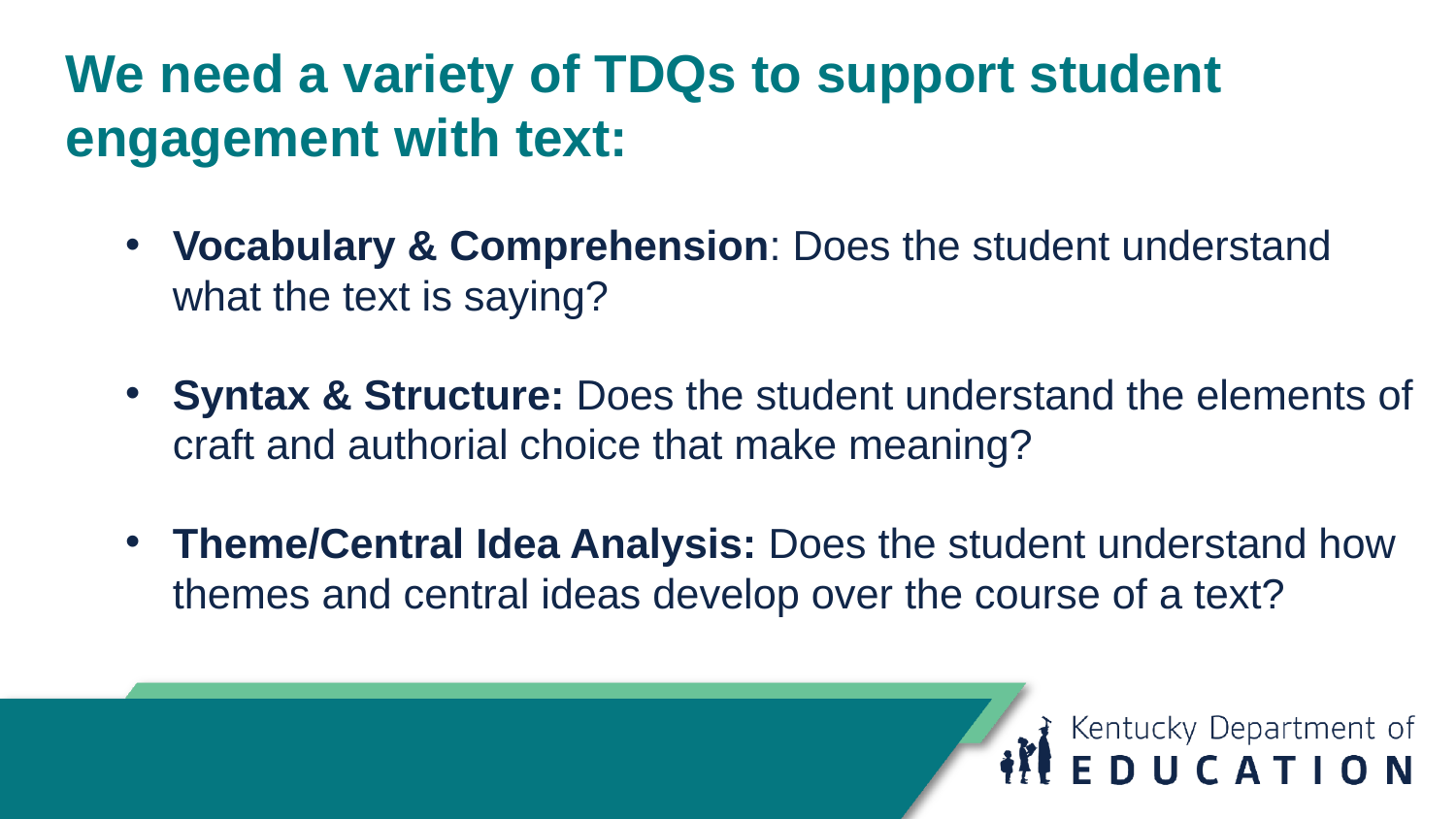

We need a variety of TDQs to support student engagement with text:

Vocabulary & Comprehension: Does the student understand what the text is saying?

Syntax & Structure: Does the student understand the elements of craft and authorial choice that make meaning?

Theme/Central Idea Analysis: Does the student understand how themes and central ideas develop over the course of a text?